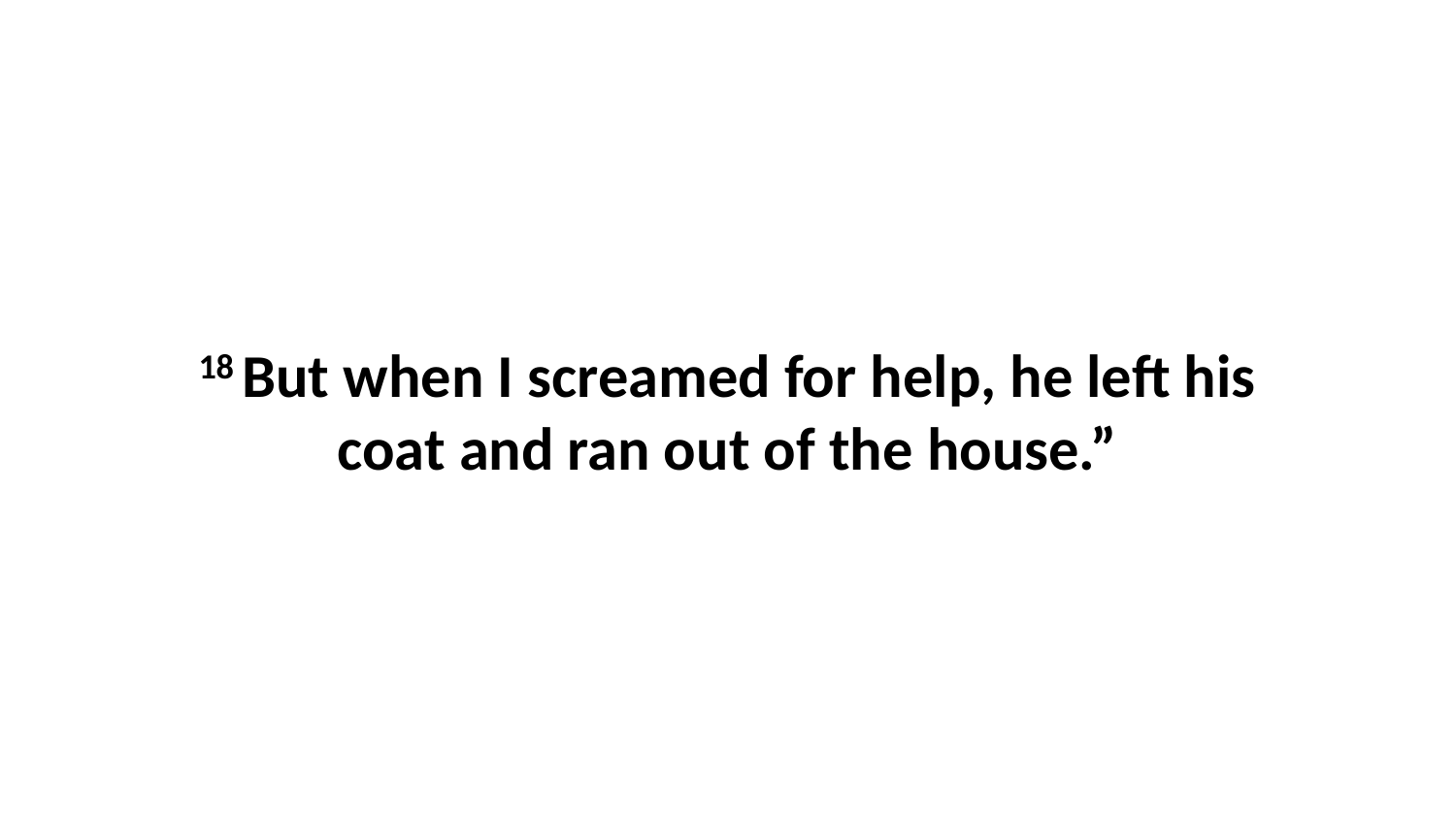

18 But when I screamed for help, he left his coat and ran out of the house.”